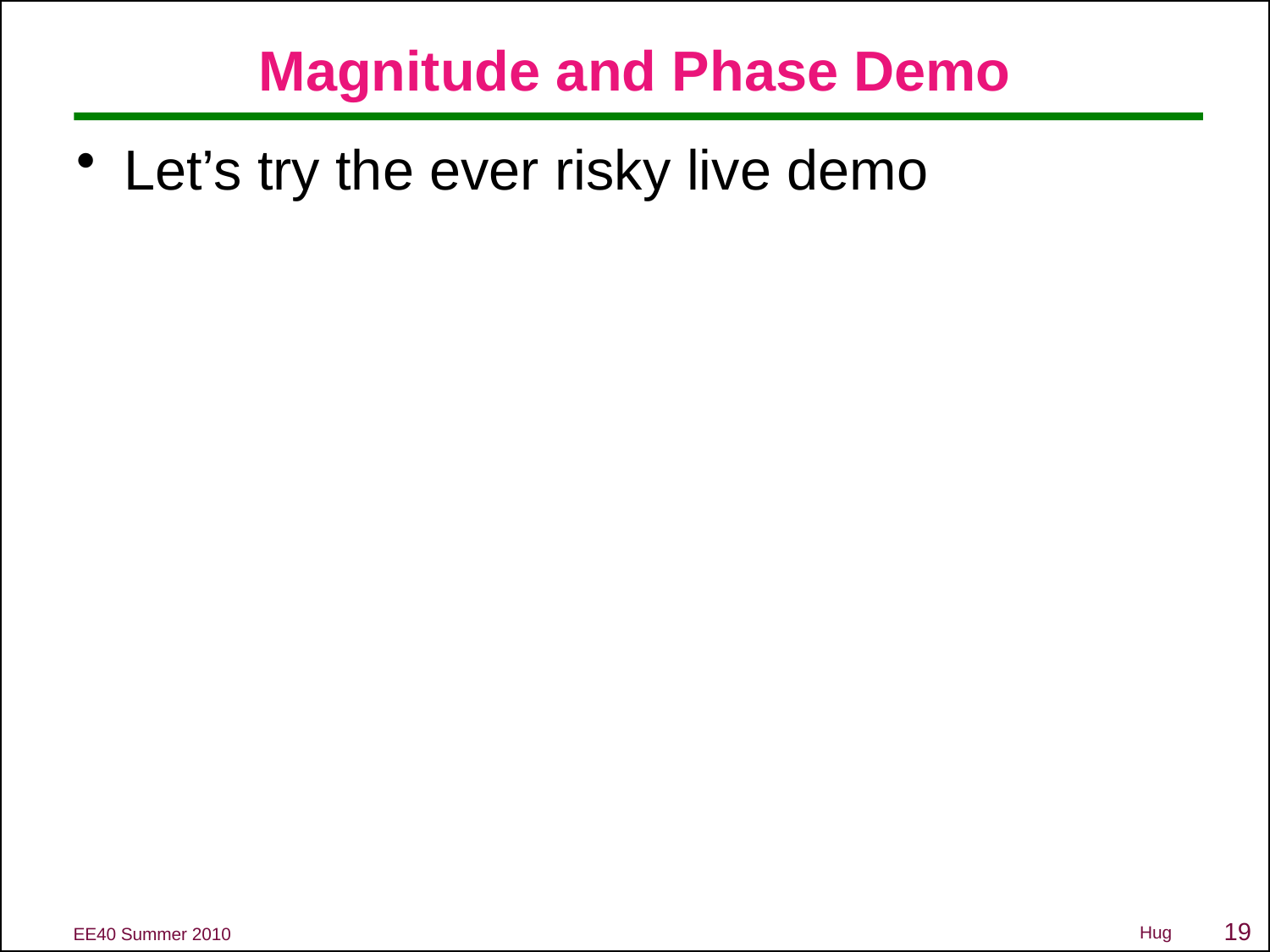

# Magnitude and Phase Demo
Let’s try the ever risky live demo